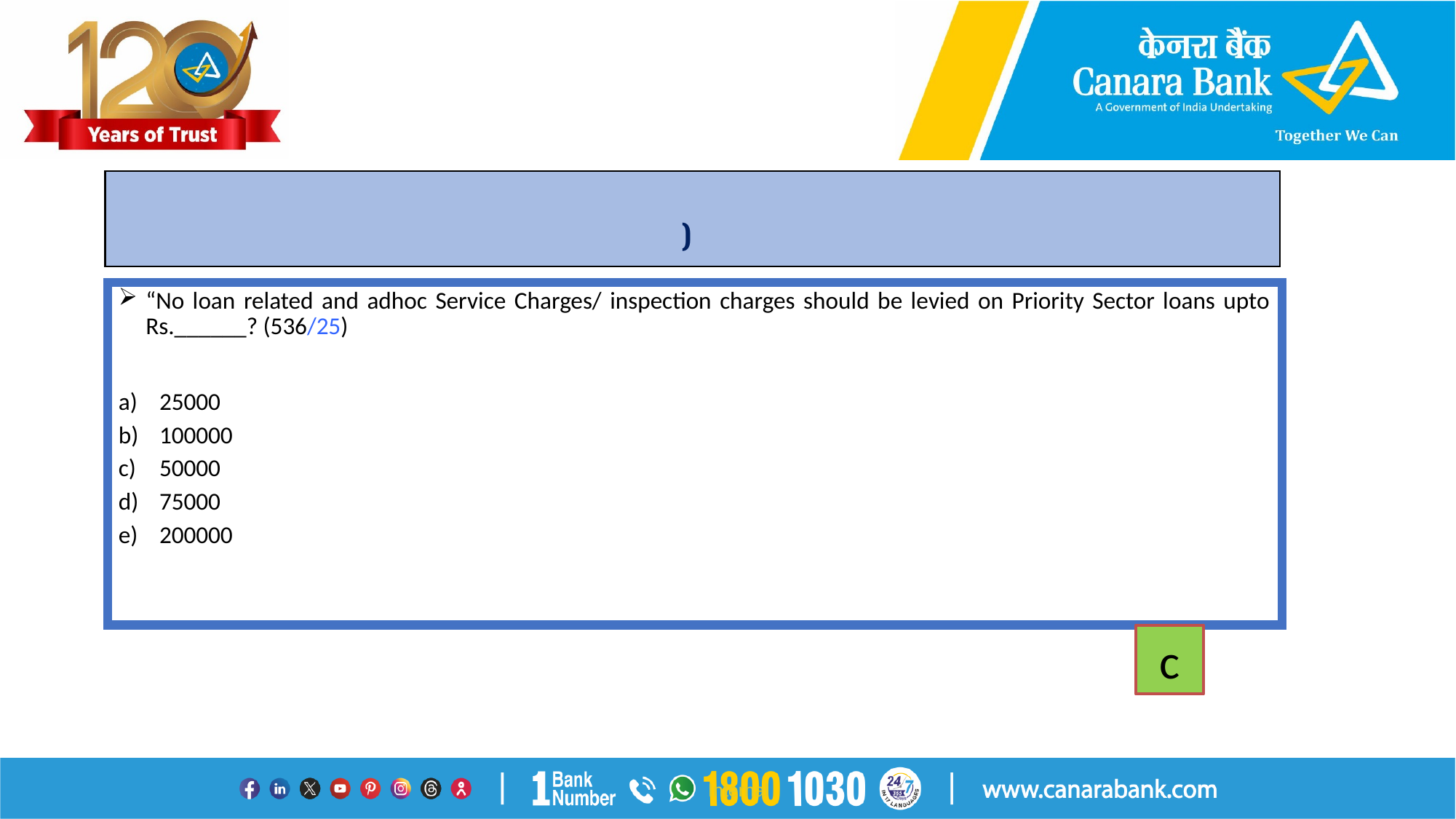

# )
“No loan related and adhoc Service Charges/ inspection charges should be levied on Priority Sector loans upto Rs.______? (536/25)

25000
100000
50000
75000
200000

c
Internal